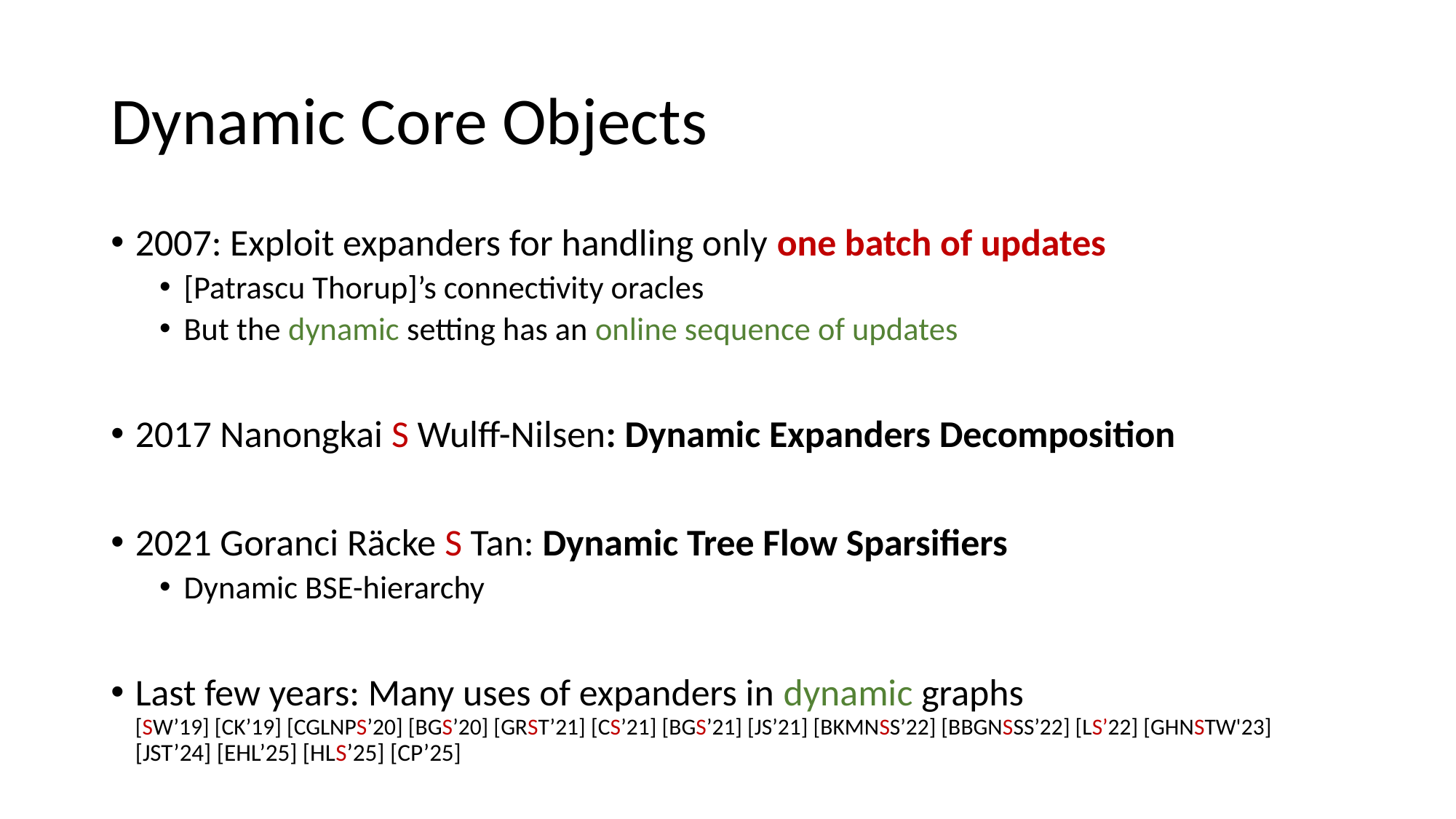

# Dynamic Core Objects
2007: Exploit expanders for handling only one batch of updates
[Patrascu Thorup]’s connectivity oracles
But the dynamic setting has an online sequence of updates

2017 Nanongkai S Wulff-Nilsen: Dynamic Expanders Decomposition

2021 Goranci Räcke S Tan: Dynamic Tree Flow Sparsifiers
Dynamic BSE-hierarchy

Last few years: Many uses of expanders in dynamic graphs
[SW’19] [CK’19] [CGLNPS’20] [BGS’20] [GRST’21] [CS’21] [BGS’21] [JS’21] [BKMNSS’22] [BBGNSSS’22] [LS’22] [GHNSTW'23] [JST’24] [EHL’25] [HLS’25] [CP’25]